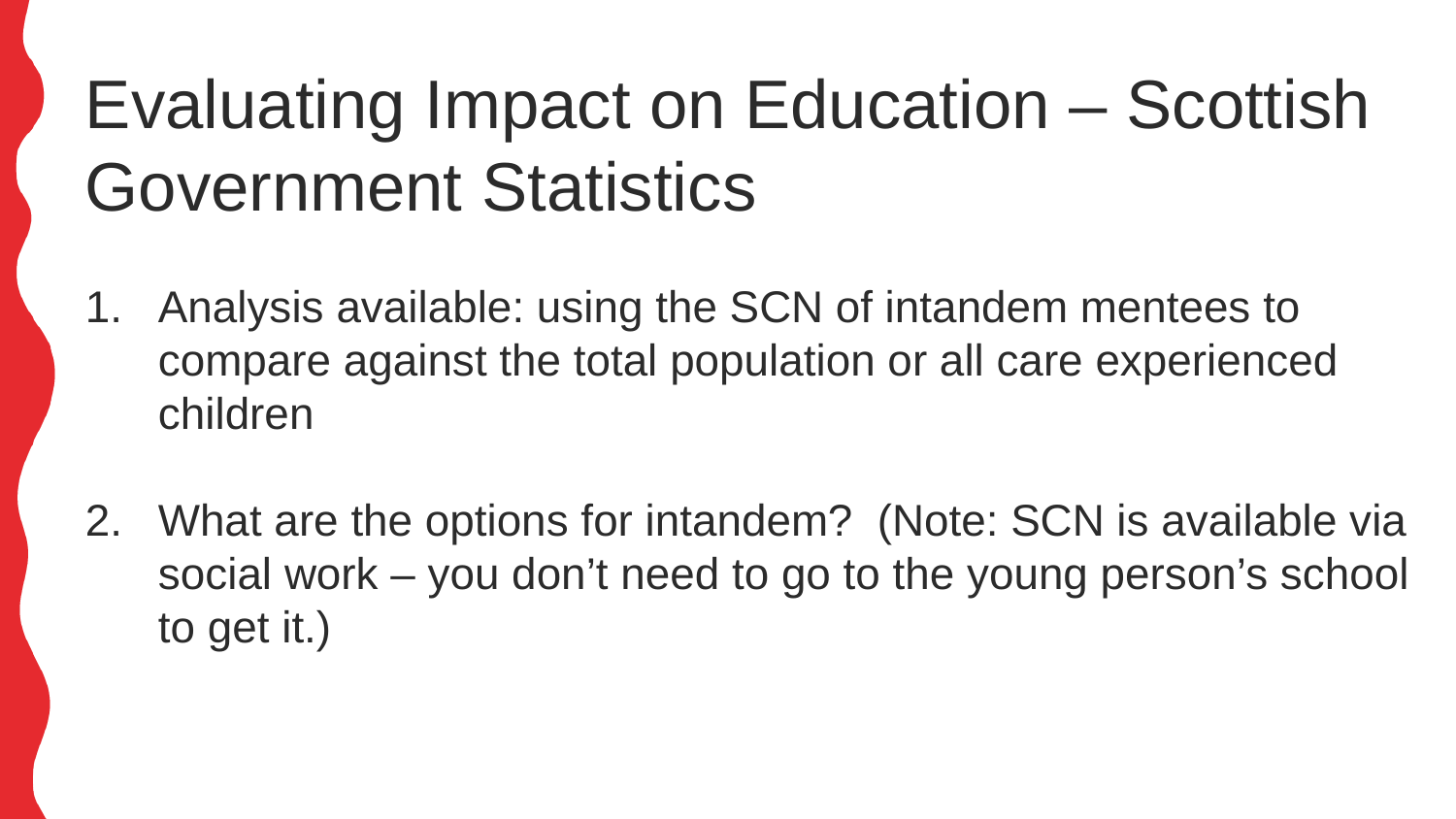

Evaluating Impact on Education – Scottish Government Statistics

Analysis available: using the SCN of intandem mentees to compare against the total population or all care experienced children

What are the options for intandem?  (Note: SCN is available via social work – you don’t need to go to the young person’s school to get it.)